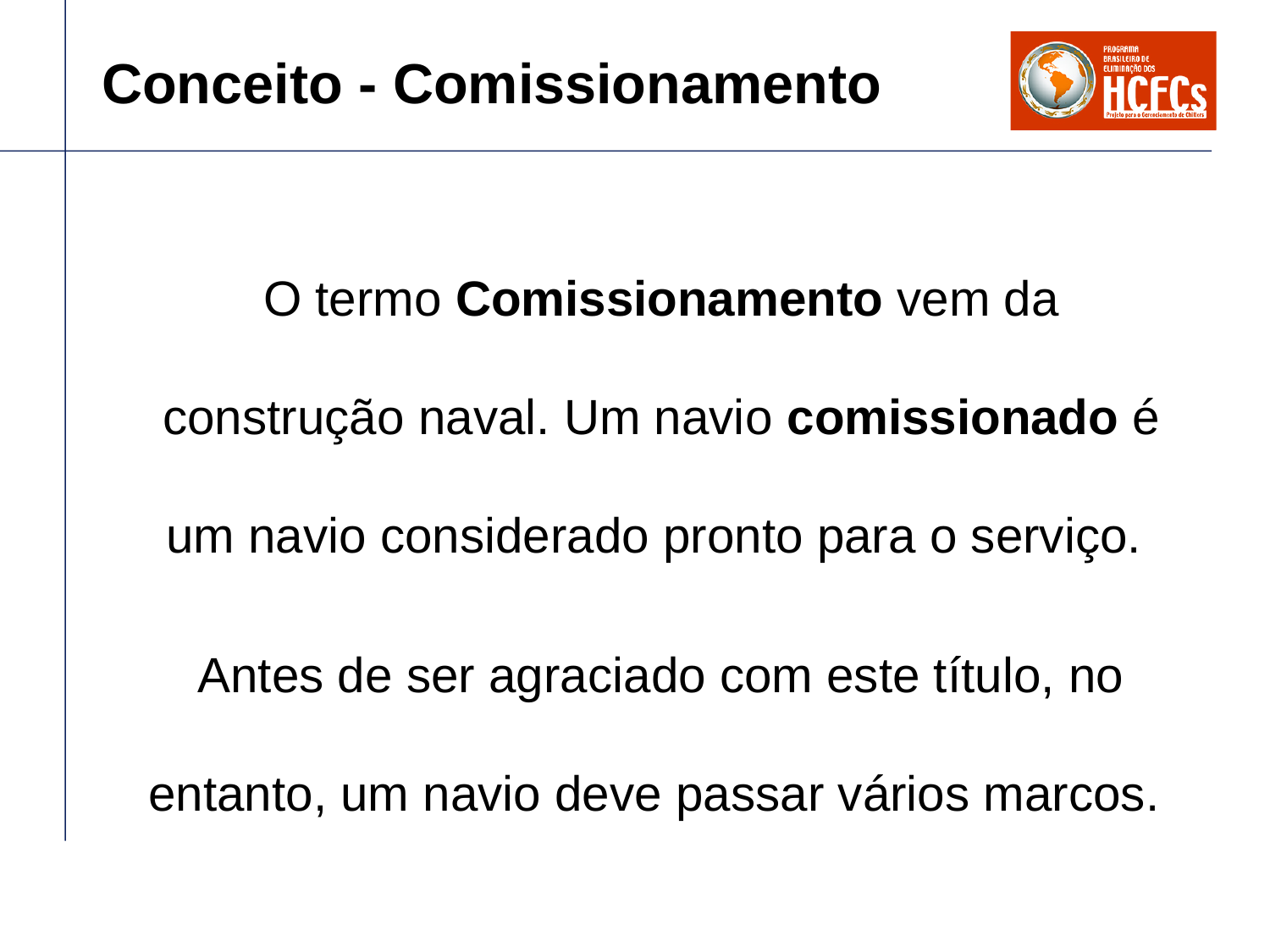

Conceito - Comissionamento
O termo Comissionamento vem da construção naval. Um navio comissionado é um navio considerado pronto para o serviço.
Antes de ser agraciado com este título, no entanto, um navio deve passar vários marcos.